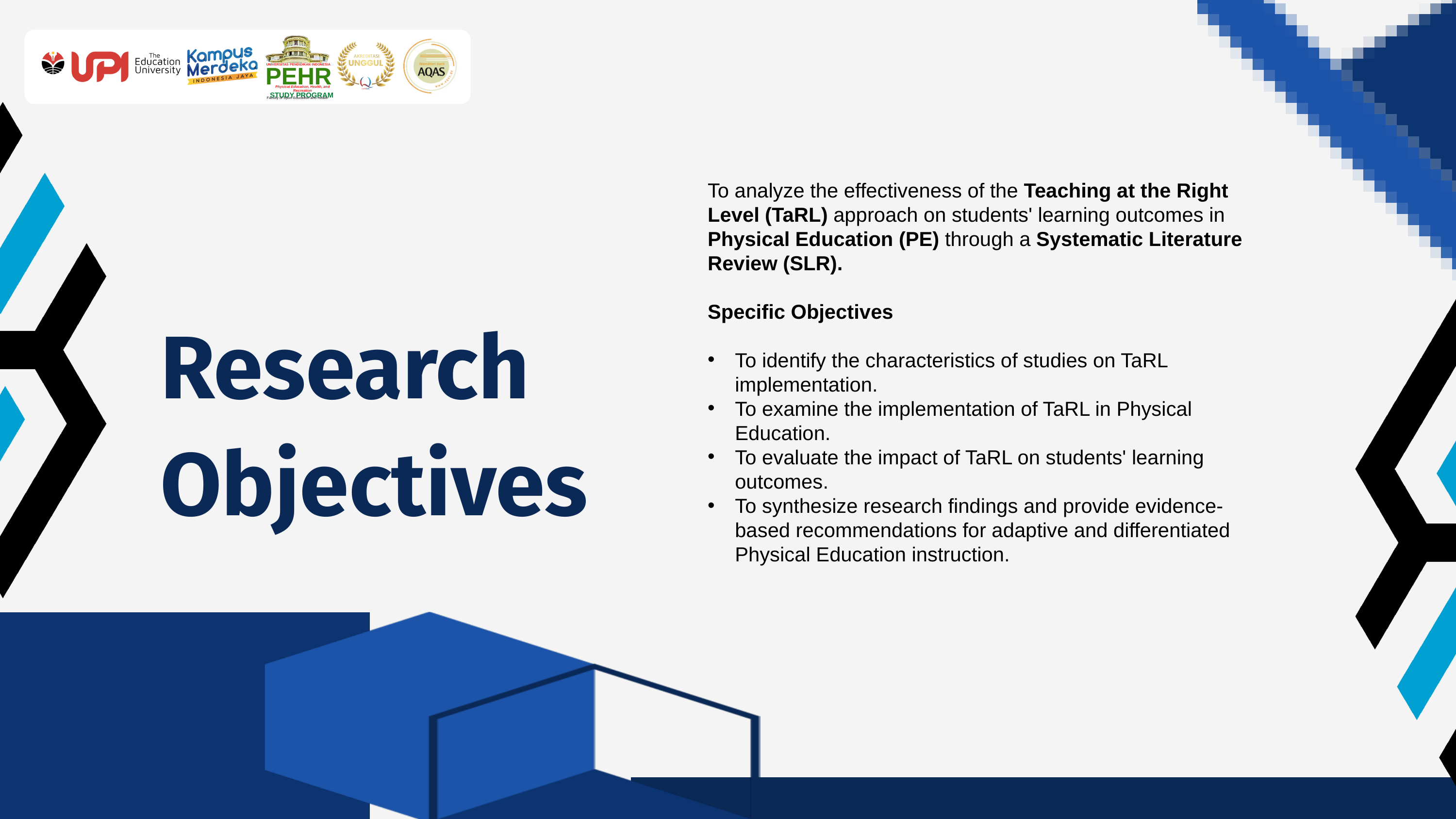

UNIVERSITAS PENDIDIKAN INDONESIA
PEHR
Physical Education, Health, and Recreation
STUDY PROGRAM
Faculty of Sport Education and Health

To analyze the effectiveness of the Teaching at the Right Level (TaRL) approach on students' learning outcomes in Physical Education (PE) through a Systematic Literature Review (SLR).

Specific Objectives

To identify the characteristics of studies on TaRL implementation.
To examine the implementation of TaRL in Physical Education.
To evaluate the impact of TaRL on students' learning outcomes.
To synthesize research findings and provide evidence-based recommendations for adaptive and differentiated Physical Education instruction.

Research Objectives